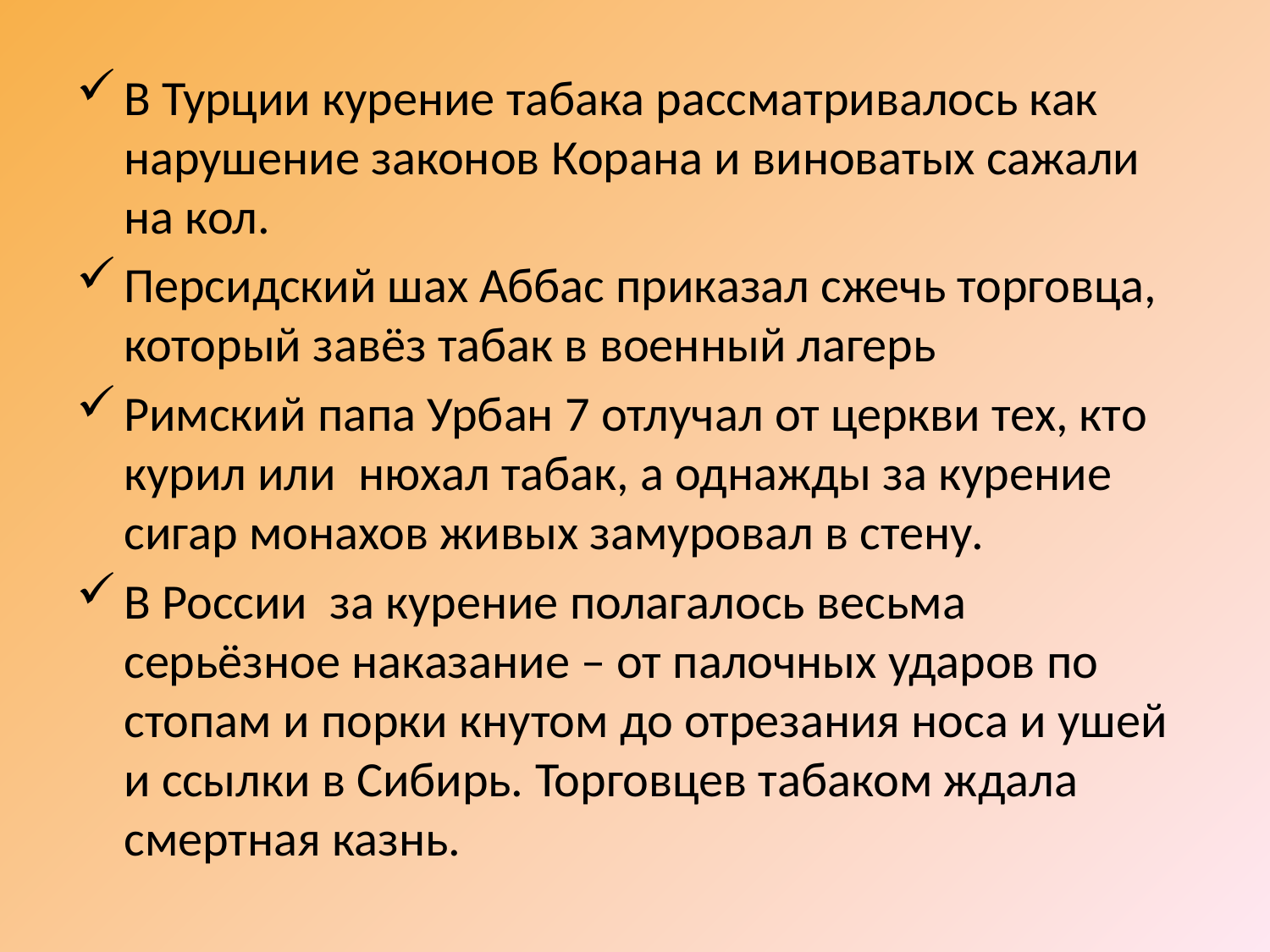

#
В Турции курение табака рассматривалось как нарушение законов Корана и виноватых сажали на кол.
Персидский шах Аббас приказал сжечь торговца, который завёз табак в военный лагерь
Римский папа Урбан 7 отлучал от церкви тех, кто курил или  нюхал табак, а однажды за курение сигар монахов живых замуровал в стену.
В России  за курение полагалось весьма серьёзное наказание – от палочных ударов по стопам и порки кнутом до отрезания носа и ушей и ссылки в Сибирь. Торговцев табаком ждала смертная казнь.